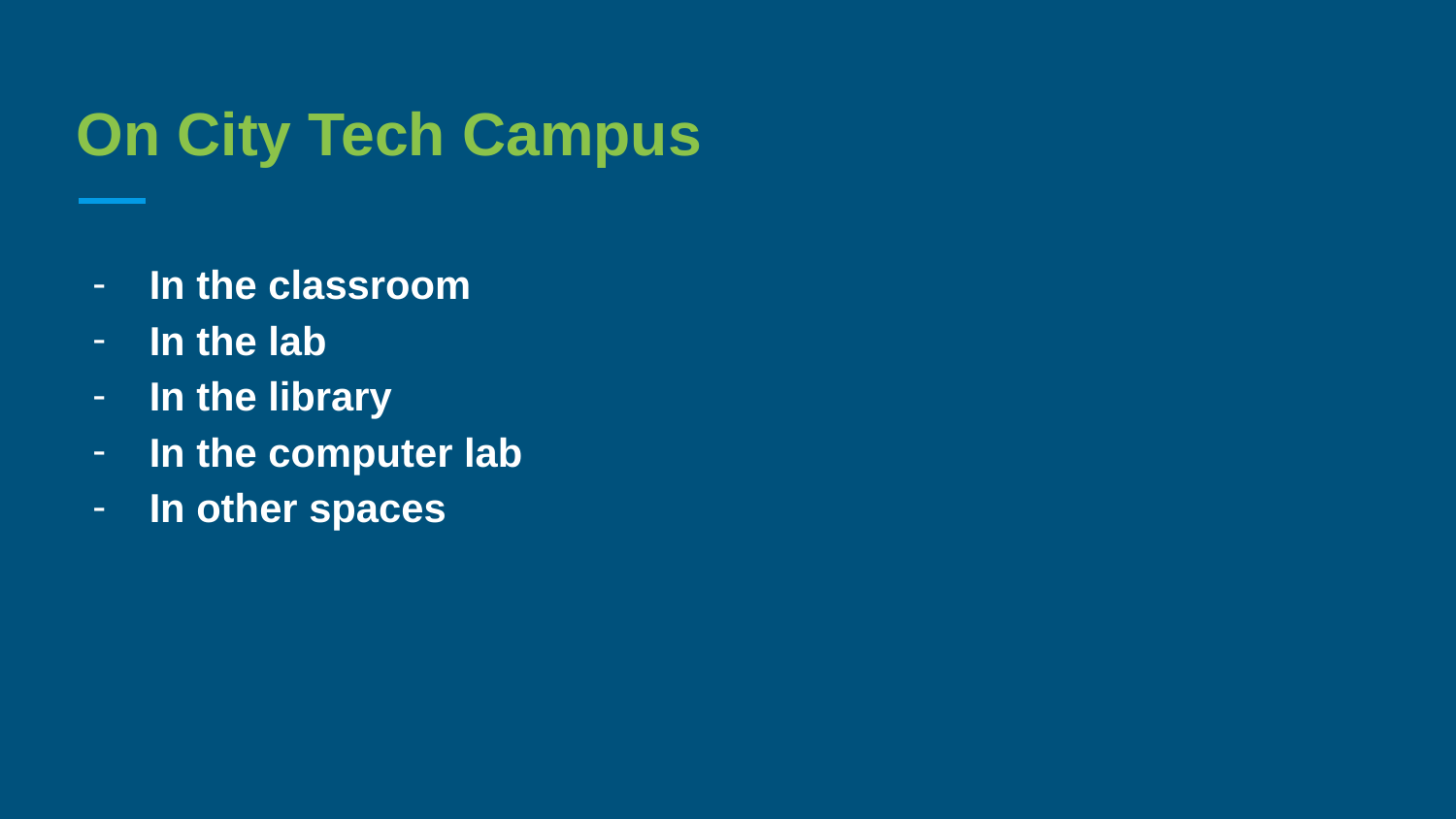

# On City Tech Campus
In the classroom
In the lab
In the library
In the computer lab
In other spaces